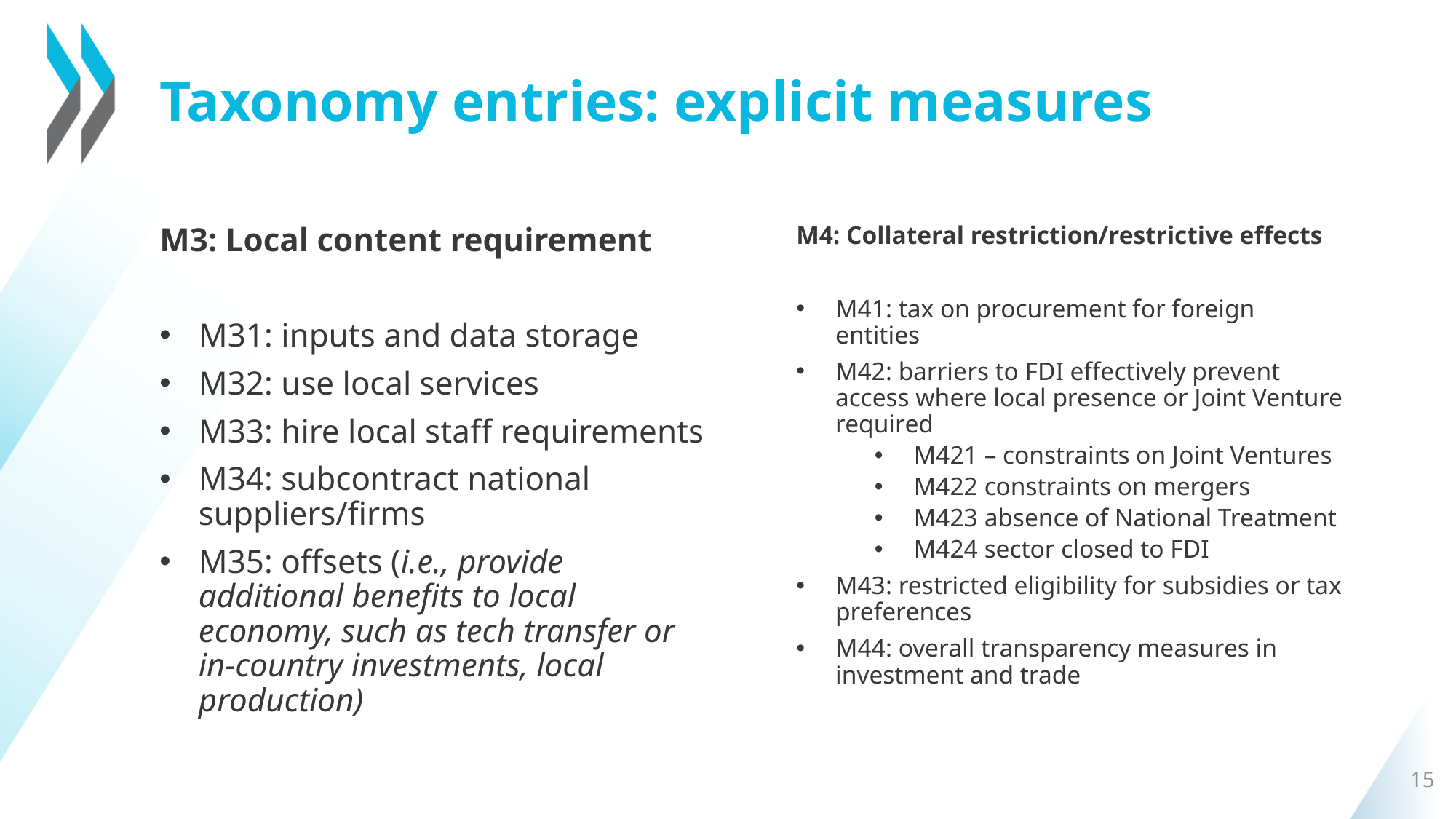

# Taxonomy entries: explicit measures
M3: Local content requirement

M31: inputs and data storage
M32: use local services
M33: hire local staff requirements
M34: subcontract national suppliers/firms
M35: offsets (i.e., provide additional benefits to local economy, such as tech transfer or in-country investments, local production)
M4: Collateral restriction/restrictive effects

M41: tax on procurement for foreign entities
M42: barriers to FDI effectively prevent access where local presence or Joint Venture required
M421 – constraints on Joint Ventures
M422 constraints on mergers
M423 absence of National Treatment
M424 sector closed to FDI
M43: restricted eligibility for subsidies or tax preferences
M44: overall transparency measures in investment and trade
15